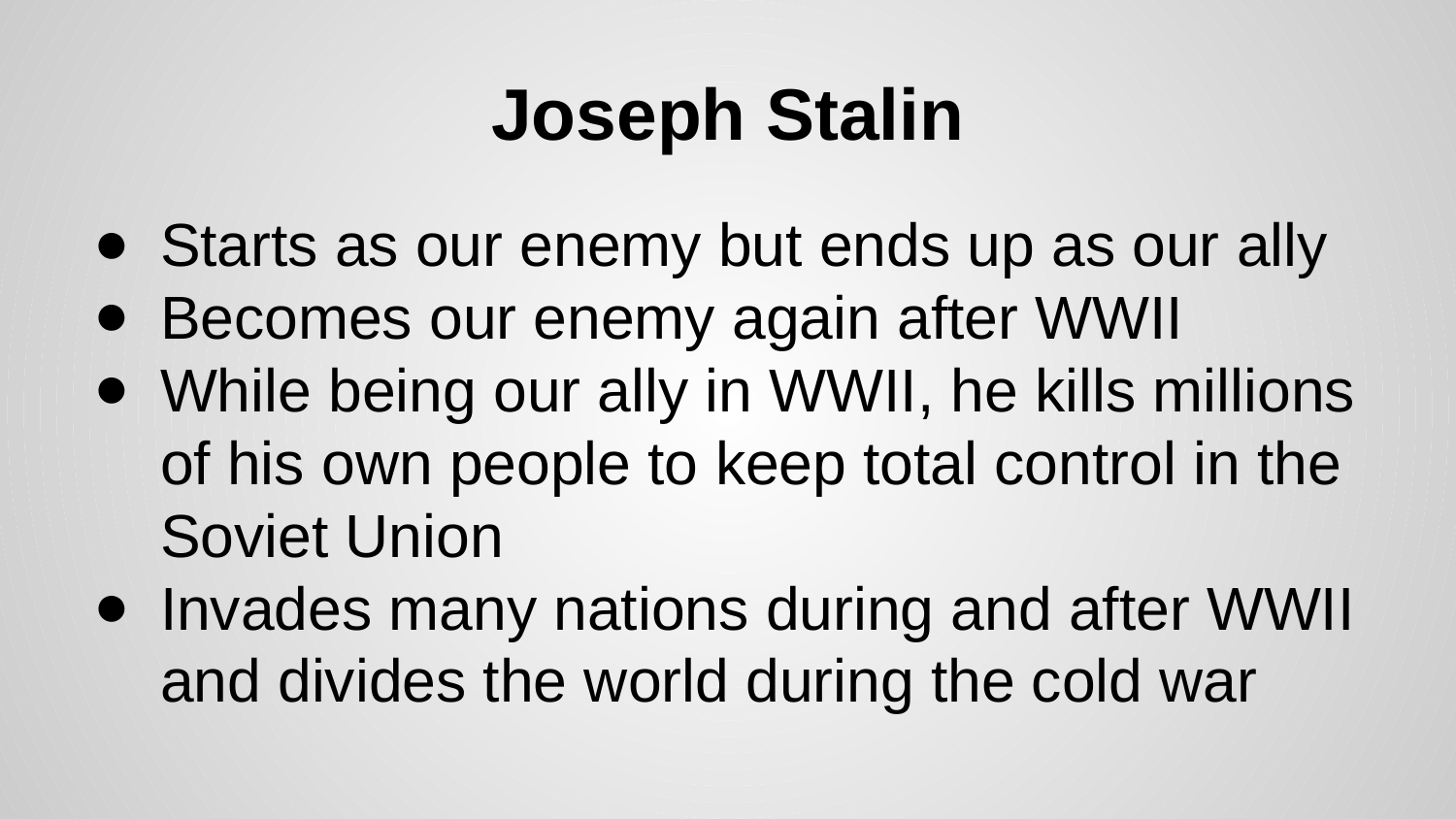

# Joseph Stalin
Starts as our enemy but ends up as our ally
Becomes our enemy again after WWII
While being our ally in WWII, he kills millions of his own people to keep total control in the Soviet Union
Invades many nations during and after WWII and divides the world during the cold war